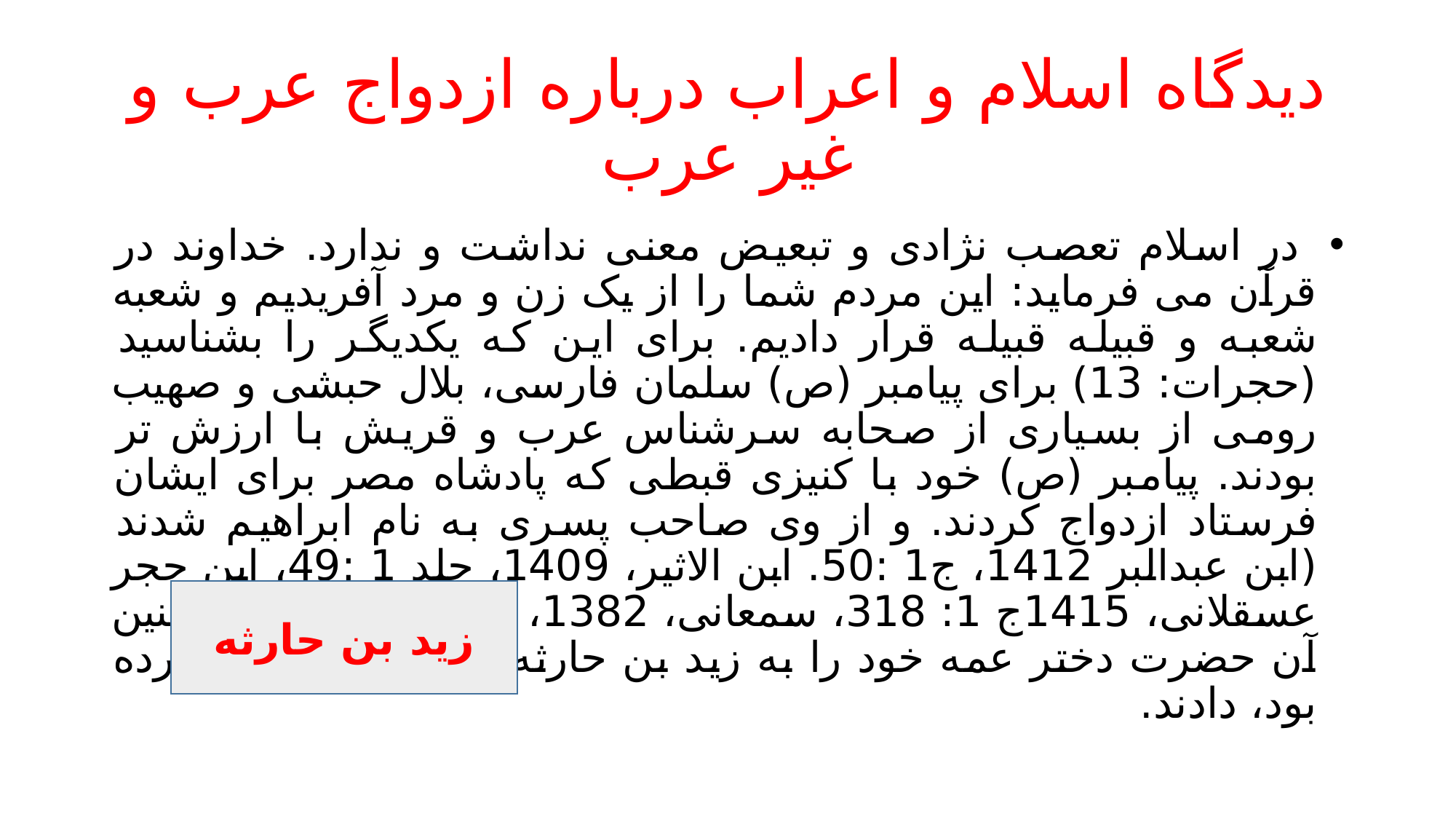

# دیدگاه اسلام و اعراب درباره ازدواج عرب و غیر عرب
 در اسلام تعصب نژادی و تبعیض معنی نداشت و ندارد. خداوند در قرآن می فرماید: این مردم شما را از یک زن و مرد آفریدیم و شعبه شعبه و قبیله قبیله قرار دادیم. برای این که یکدیگر را بشناسید (حجرات: 13) برای پیامبر (ص) سلمان فارسی، بلال حبشی و صهیب رومی از بسیاری از صحابه سرشناس عرب و قریش با ارزش تر بودند. پیامبر (ص) خود با کنیزی قبطی که پادشاه مصر برای ایشان فرستاد ازدواج کردند. و از وی صاحب پسری به نام ابراهیم شدند (ابن عبدالبر 1412، ج1 :50. ابن الاثیر، 1409، جلد 1 :49، ابن حجر عسقلانی، 1415ج 1: 318، سمعانی، 1382، جلد 10، 330) همچنین آن حضرت دختر عمه خود را به زید بن حارثه که یک برده آزاد کرده بود، دادند.
زید بن حارثه